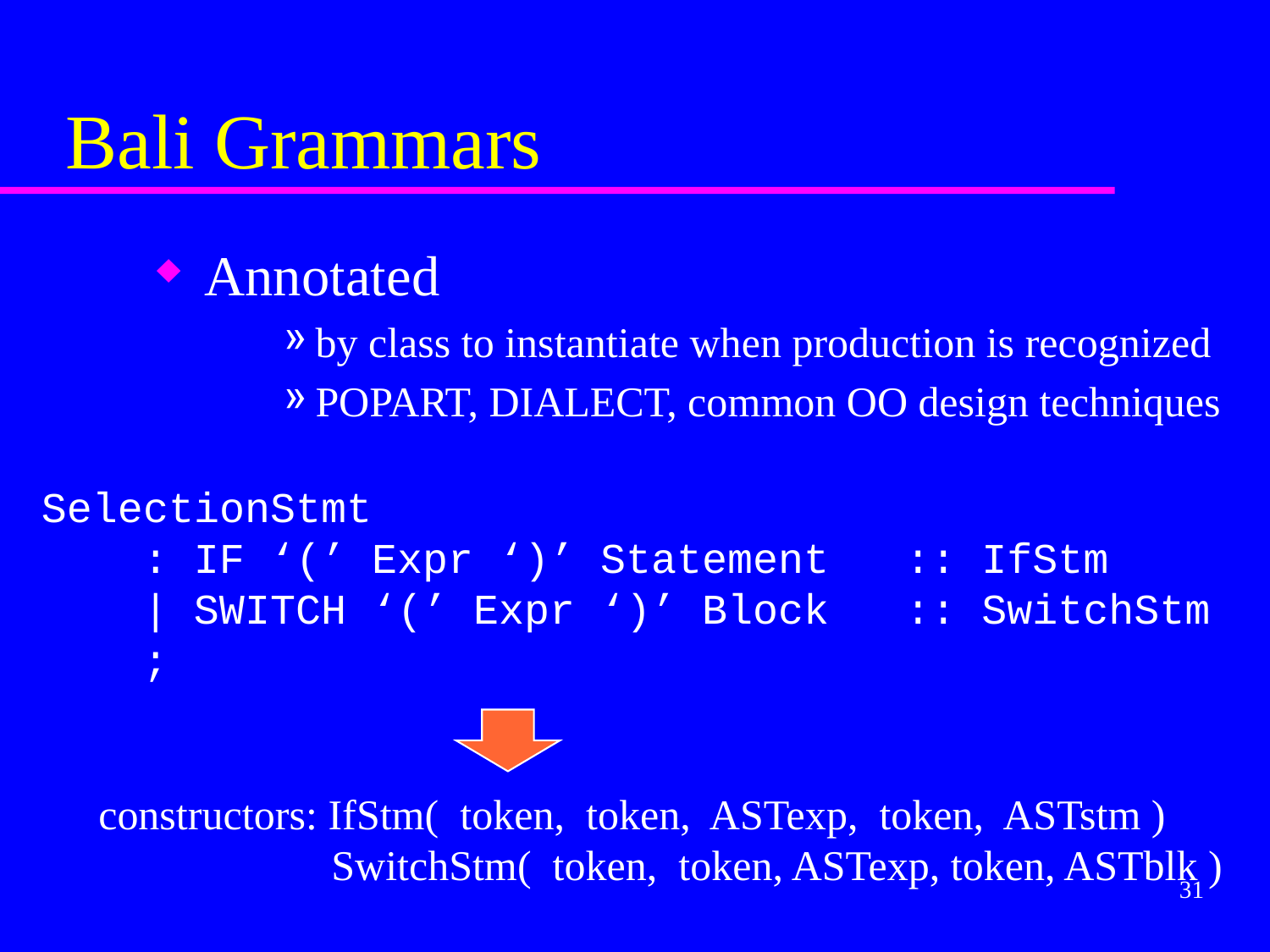

# Bali Grammars
Annotated
by class to instantiate when production is recognized
POPART, DIALECT, common OO design techniques
SelectionStmt
    : IF ‘(’ Expr ‘)’ Statement   :: IfStm
    | SWITCH ‘(’ Expr ‘)’ Block   :: SwitchStm
    ;

constructors: IfStm(  token,  token,  ASTexp,  token,  ASTstm )
                      SwitchStm(  token,  token, ASTexp, token, ASTblk )
31